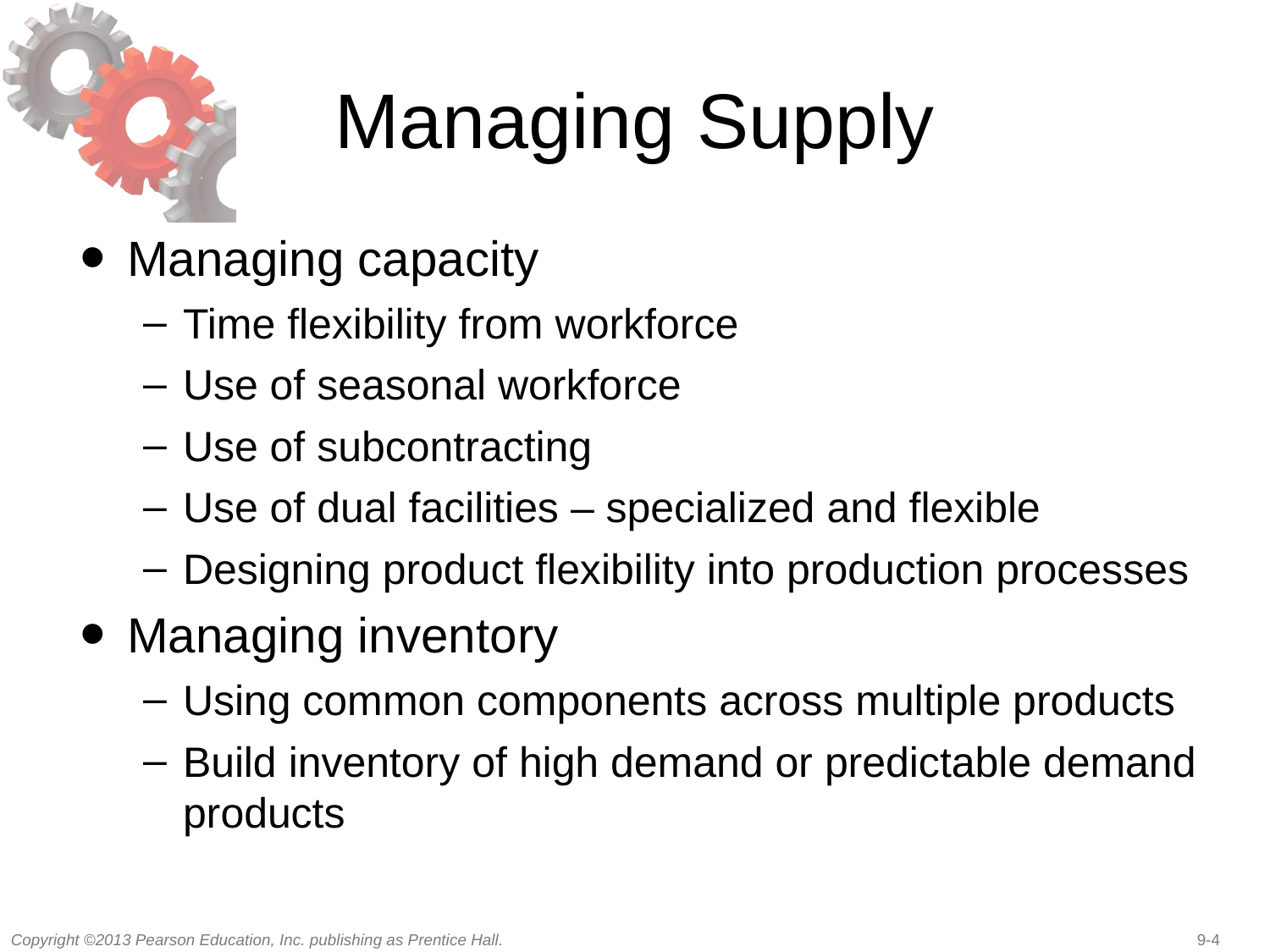

# Managing Supply
Managing capacity
Time flexibility from workforce
Use of seasonal workforce
Use of subcontracting
Use of dual facilities – specialized and flexible
Designing product flexibility into production processes
Managing inventory
Using common components across multiple products
Build inventory of high demand or predictable demand products